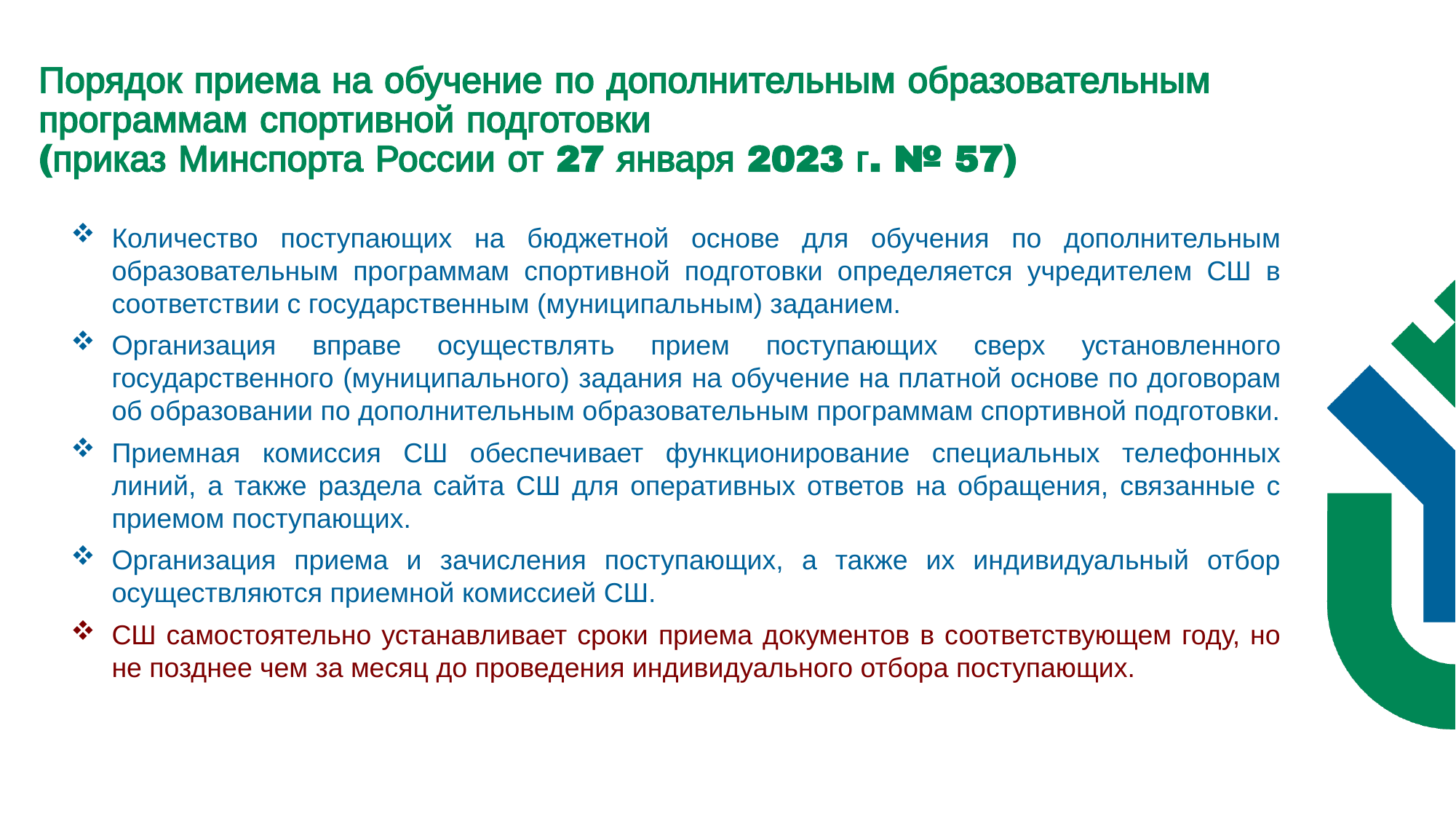

Порядок приема на обучение по дополнительным образовательным программам спортивной подготовки
(приказ Минспорта России от 27 января 2023 г. № 57)
Количество поступающих на бюджетной основе для обучения по дополнительным образовательным программам спортивной подготовки определяется учредителем СШ в соответствии с государственным (муниципальным) заданием.
Организация вправе осуществлять прием поступающих сверх установленного государственного (муниципального) задания на обучение на платной основе по договорам об образовании по дополнительным образовательным программам спортивной подготовки.
Приемная комиссия СШ обеспечивает функционирование специальных телефонных линий, а также раздела сайта СШ для оперативных ответов на обращения, связанные с приемом поступающих.
Организация приема и зачисления поступающих, а также их индивидуальный отбор осуществляются приемной комиссией СШ.
СШ самостоятельно устанавливает сроки приема документов в соответствующем году, но не позднее чем за месяц до проведения индивидуального отбора поступающих.